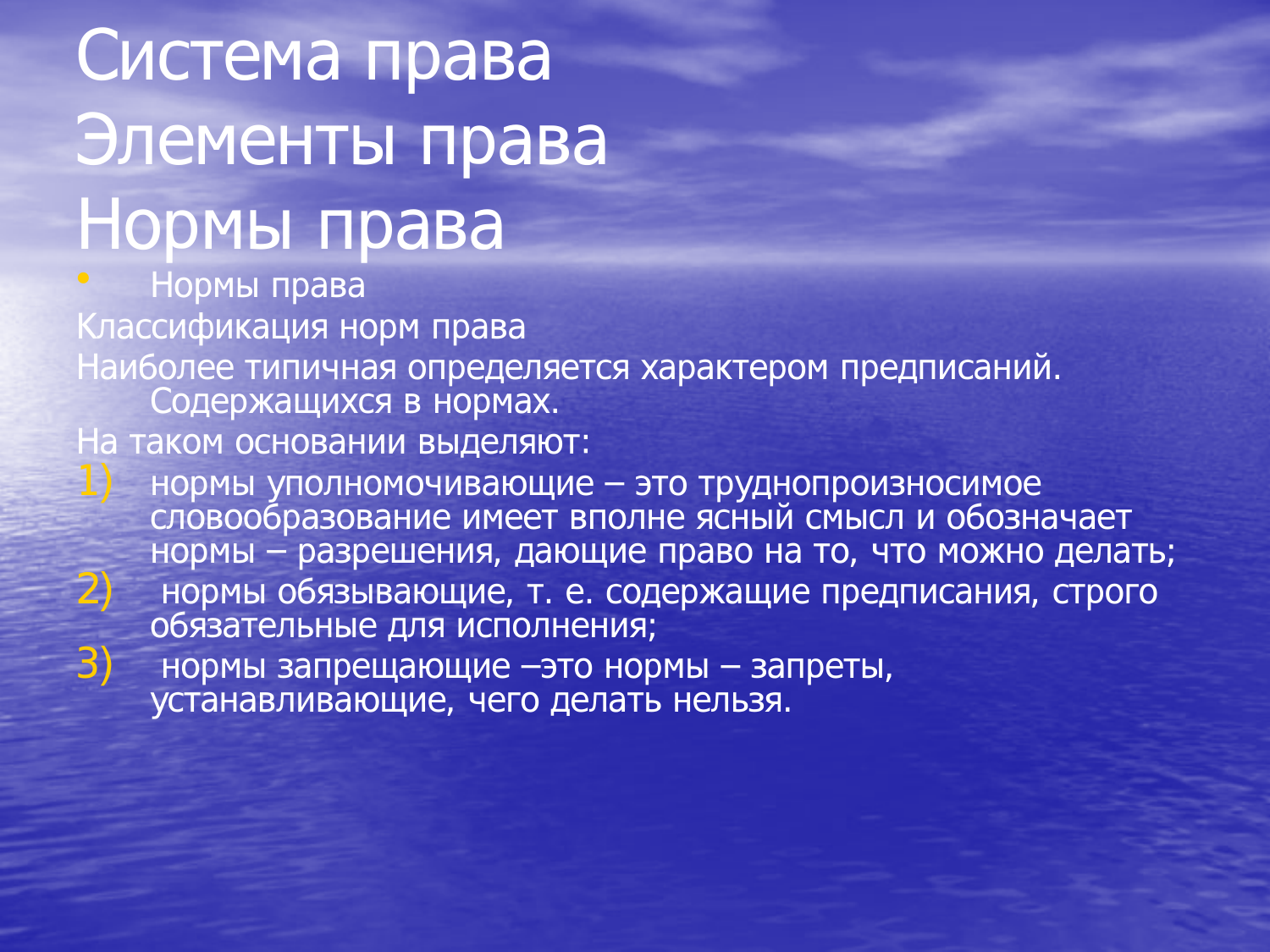

# Система права Элементы права Нормы права
Нормы права
Классификация норм права
Наиболее типичная определяется характером предписаний. Содержащихся в нормах.
На таком основании выделяют:
нормы уполномочивающие – это труднопроизносимое словообразование имеет вполне ясный смысл и обозначает нормы – разрешения, дающие право на то, что можно делать;
 нормы обязывающие, т. е. содержащие предписания, строго обязательные для исполнения;
 нормы запрещающие –это нормы – запреты, устанавливающие, чего делать нельзя.